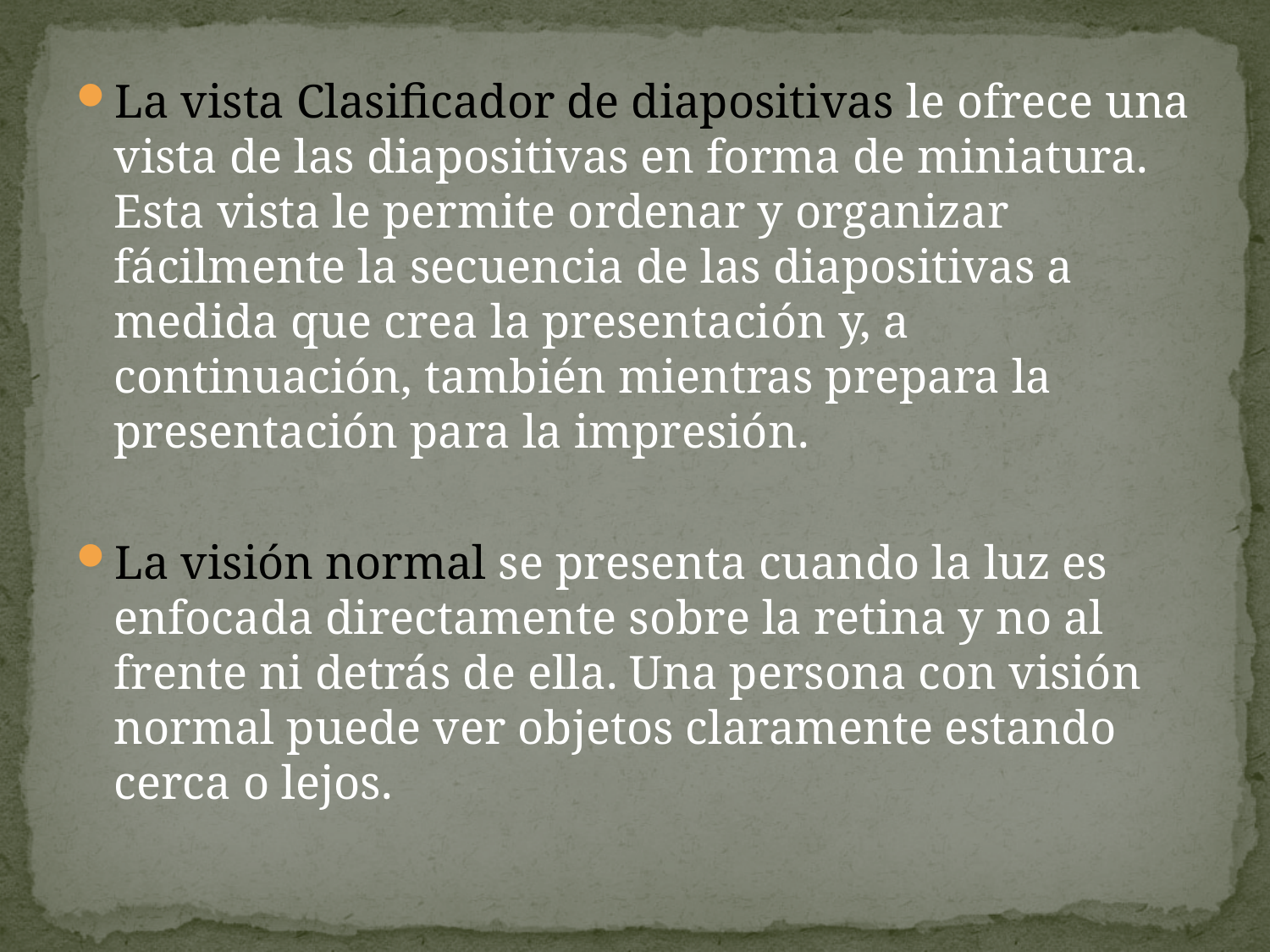

La vista Clasificador de diapositivas le ofrece una vista de las diapositivas en forma de miniatura. Esta vista le permite ordenar y organizar fácilmente la secuencia de las diapositivas a medida que crea la presentación y, a continuación, también mientras prepara la presentación para la impresión.

La visión normal se presenta cuando la luz es enfocada directamente sobre la retina y no al frente ni detrás de ella. Una persona con visión normal puede ver objetos claramente estando cerca o lejos.